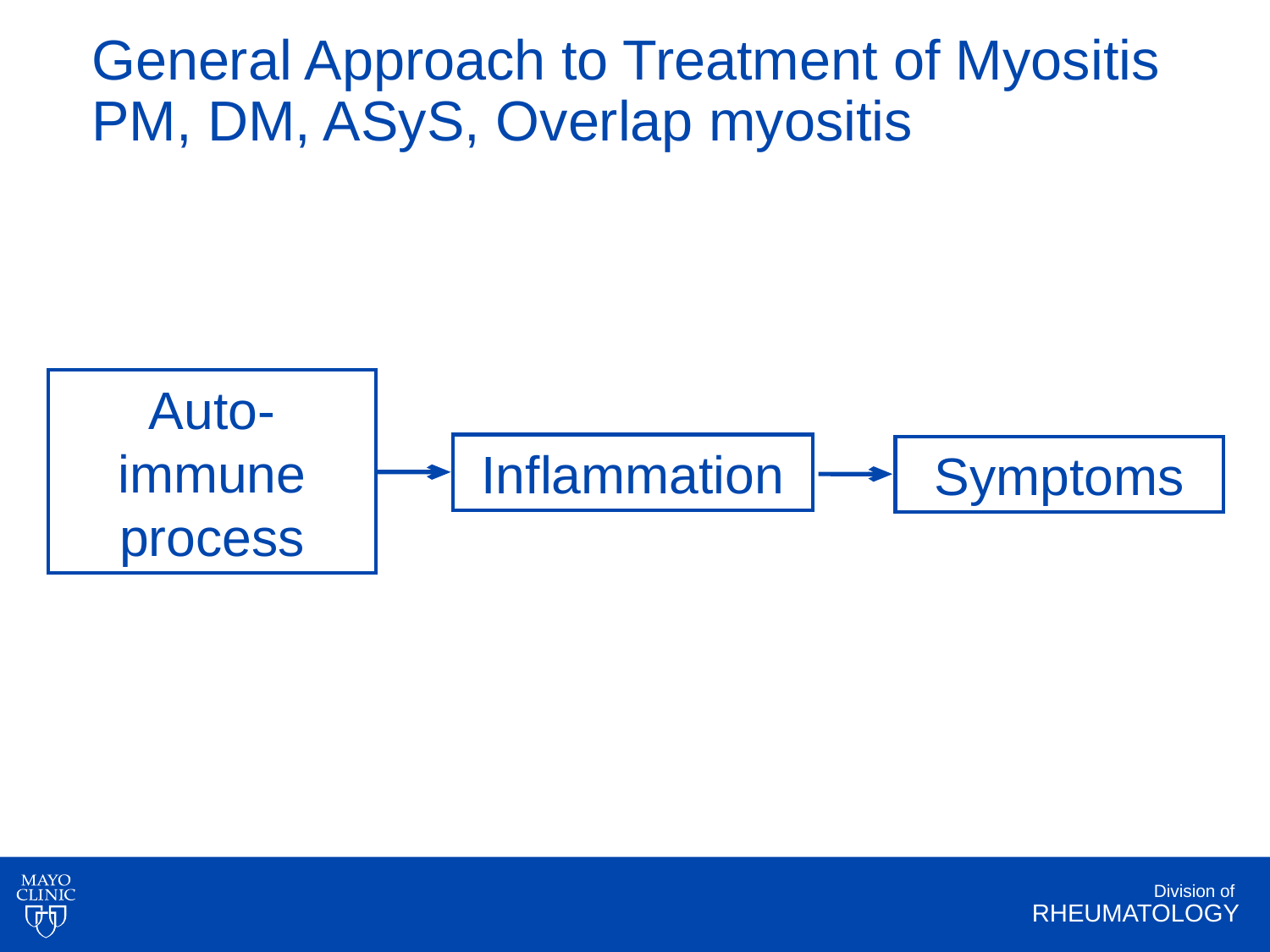

# General Approach to Treatment of Myositis PM, DM, ASyS, Overlap myositis
Auto-immune process
Inflammation
Symptoms